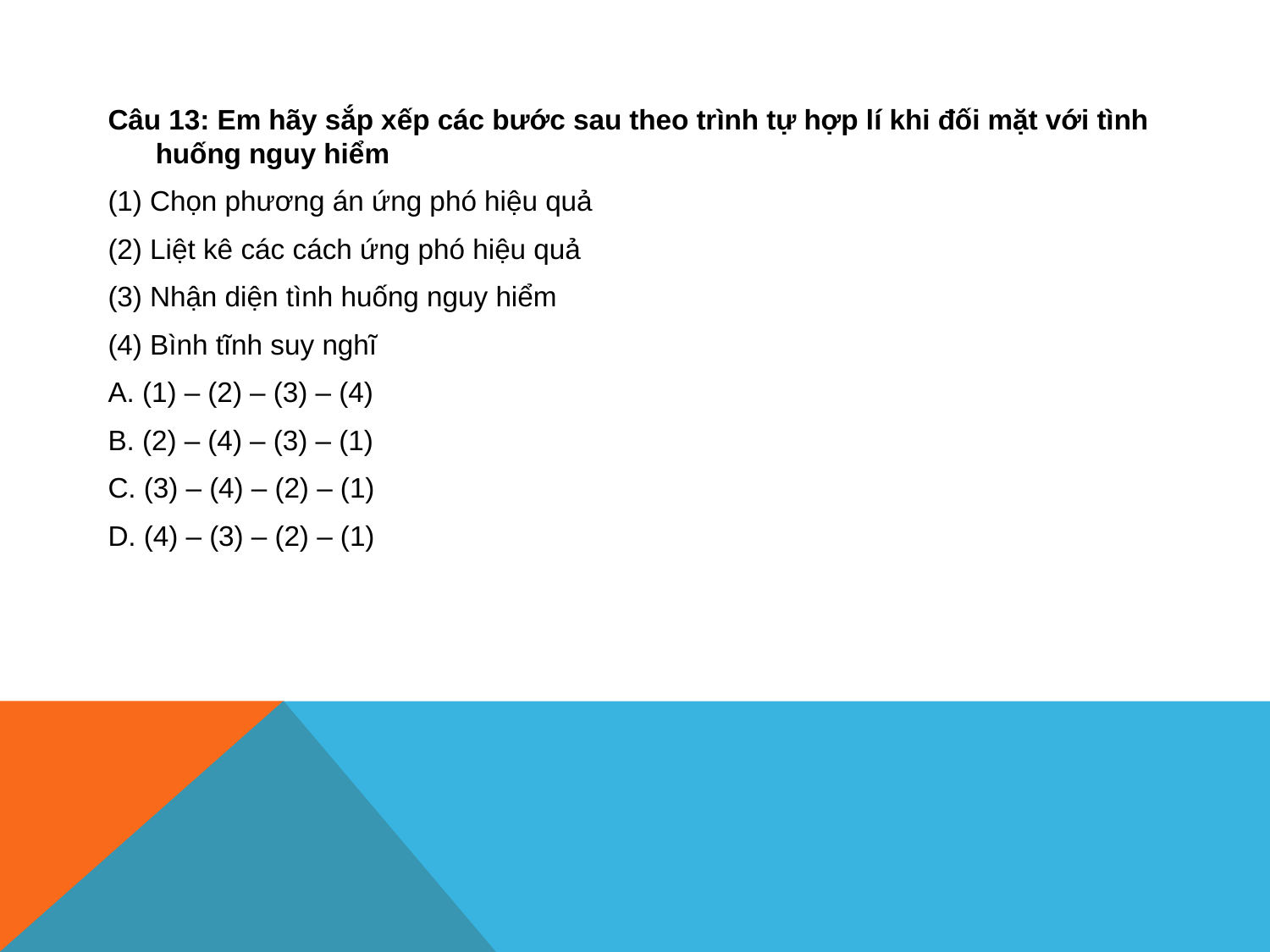

Câu 13: Em hãy sắp xếp các bước sau theo trình tự hợp lí khi đối mặt với tình huống nguy hiểm
(1) Chọn phương án ứng phó hiệu quả
(2) Liệt kê các cách ứng phó hiệu quả
(3) Nhận diện tình huống nguy hiểm
(4) Bình tĩnh suy nghĩ
A. (1) – (2) – (3) – (4)
B. (2) – (4) – (3) – (1)
C. (3) – (4) – (2) – (1)
D. (4) – (3) – (2) – (1)